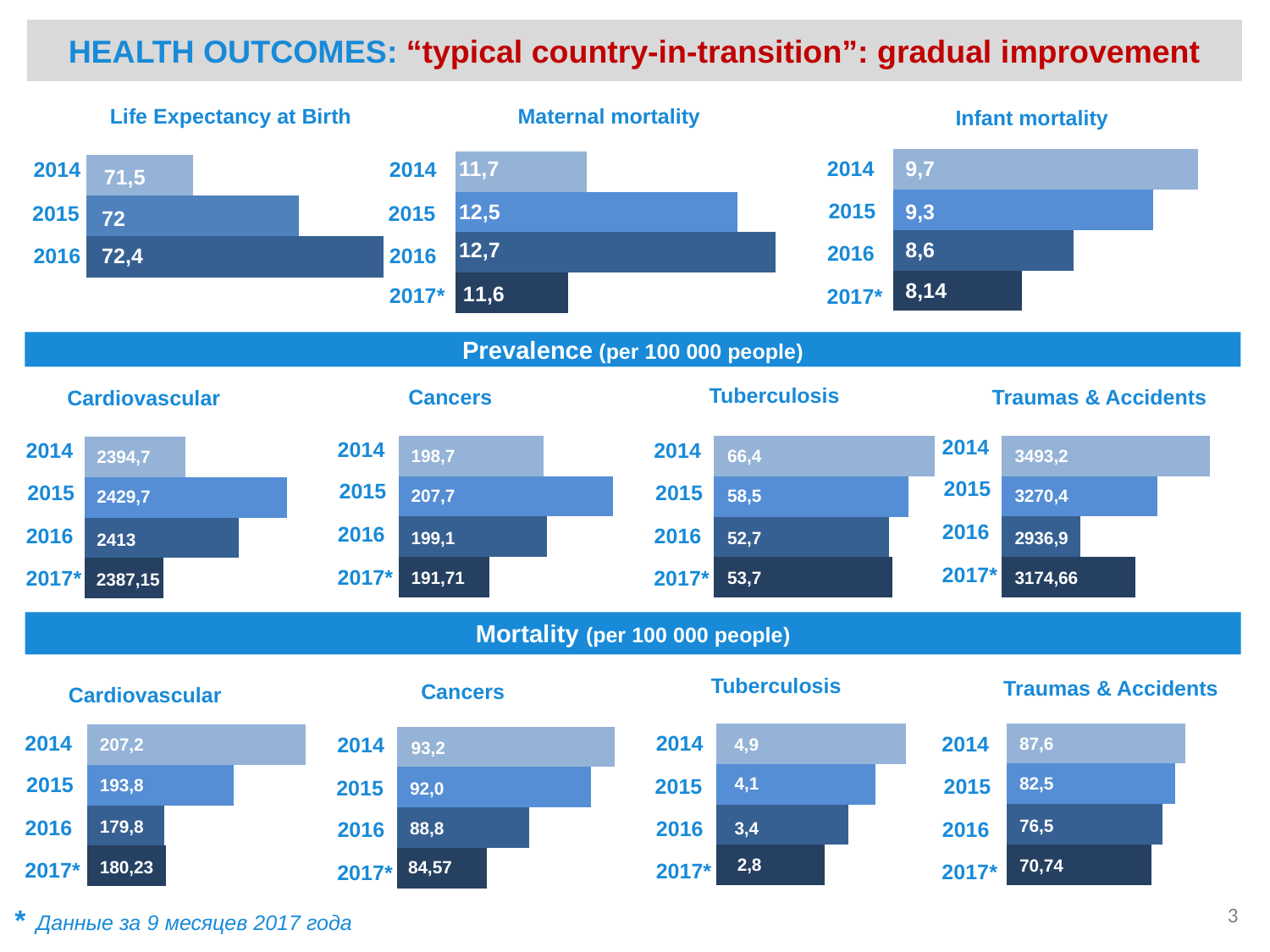

HEALTH OUTCOMES: “typical country-in-transition”: gradual improvement

Life Expectancy at Birth
Maternal mortality
Infant mortality

### Chart

| Category | 2016 | 2015 | 2014 | #REF! |
|---|---|---|---|---|
| Младсм | 8.14 | 8.6 | 9.3 | 9.7 |

### Chart

| Category | 2016 | 2015 | 2014 | #REF! |
|---|---|---|---|---|
| мс | 11.6 | 12.7 | 12.5 | 11.7 |

### Chart

| Category | 2016 | 2015 | 2014 |
|---|---|---|---|
| ОПЖ | 72.4 | 72.0 | 71.5 |
11,7
9,7
2014
2014
2014
71,5
2015
12,5
9,3
2015
2015
72
12,7
8,6
2016
72,4
2016
2016
8,14
11,6

2017*
2017*
Prevalence (per 100 000 people)
Tuberculosis
Traumas & Accidents
Cancers
Cardiovascular

### Chart

| Category | 2016 | 2015 | 2014 | #REF! |
|---|---|---|---|---|
| БСК | 191.71 | 199.1 | 207.7 | 198.7 |

### Chart

| Category | 2016 | 2015 | 2014 | #REF! |
|---|---|---|---|---|
| БСК | 3174.66 | 2936.9 | 3270.4 | 3493.2 |

### Chart

| Category | 2016 | 2015 | 2014 | #REF! |
|---|---|---|---|---|
| TB | 53.7 | 52.7 | 58.5 | 66.4 |

### Chart

| Category | 2016 | 2015 | 2014 | #REF! |
|---|---|---|---|---|
| БСК | 2387.15 | 2413.0 | 2429.7 | 2394.7 |
2014
2014
2014
2014
198,7
66,4
3493,2
2394,7
2015
2015
2015
2015
207,7
58,5
3270,4
2429,7
2016
2016
2016
2016
199,1
52,7
2936,9
2413
2017*

2017*

2017*

2017*

191,71
53,7
3174,66
 2387,15
Mortality (per 100 000 people)
Tuberculosis
Traumas & Accidents
Cancers
Cardiovascular

### Chart

| Category | 2016 | 2015 | 2014 | #REF! |
|---|---|---|---|---|
| TB | 2.8 | 3.4 | 4.1 | 4.9 |

### Chart

| Category | 2016 | 2015 | 2014 | #REF! |
|---|---|---|---|---|
| БСК | 70.74 | 76.5 | 82.5 | 87.6 |

### Chart

| Category | 2016 | 2015 | 2014 | #REF! |
|---|---|---|---|---|
| БСК | 180.23 | 179.8 | 193.3 | 207.2 |

### Chart

| Category | 2016 | 2015 | 2014 | #REF! |
|---|---|---|---|---|
| БСК | 86.6 | 88.8 | 92.0 | 93.2 |
2014
2014
2014
2014
87,6
207,2
4,9
93,2
2015
4,1
82,5
2015
2015
193,8
2015
92,0
2016
76,5
2016
179,8
2016
2016
88,8
3,4
2,8
70,74
180,23
84,57
2017*

2017*
2017*
2017*
3
*  Данные за 9 месяцев 2017 года